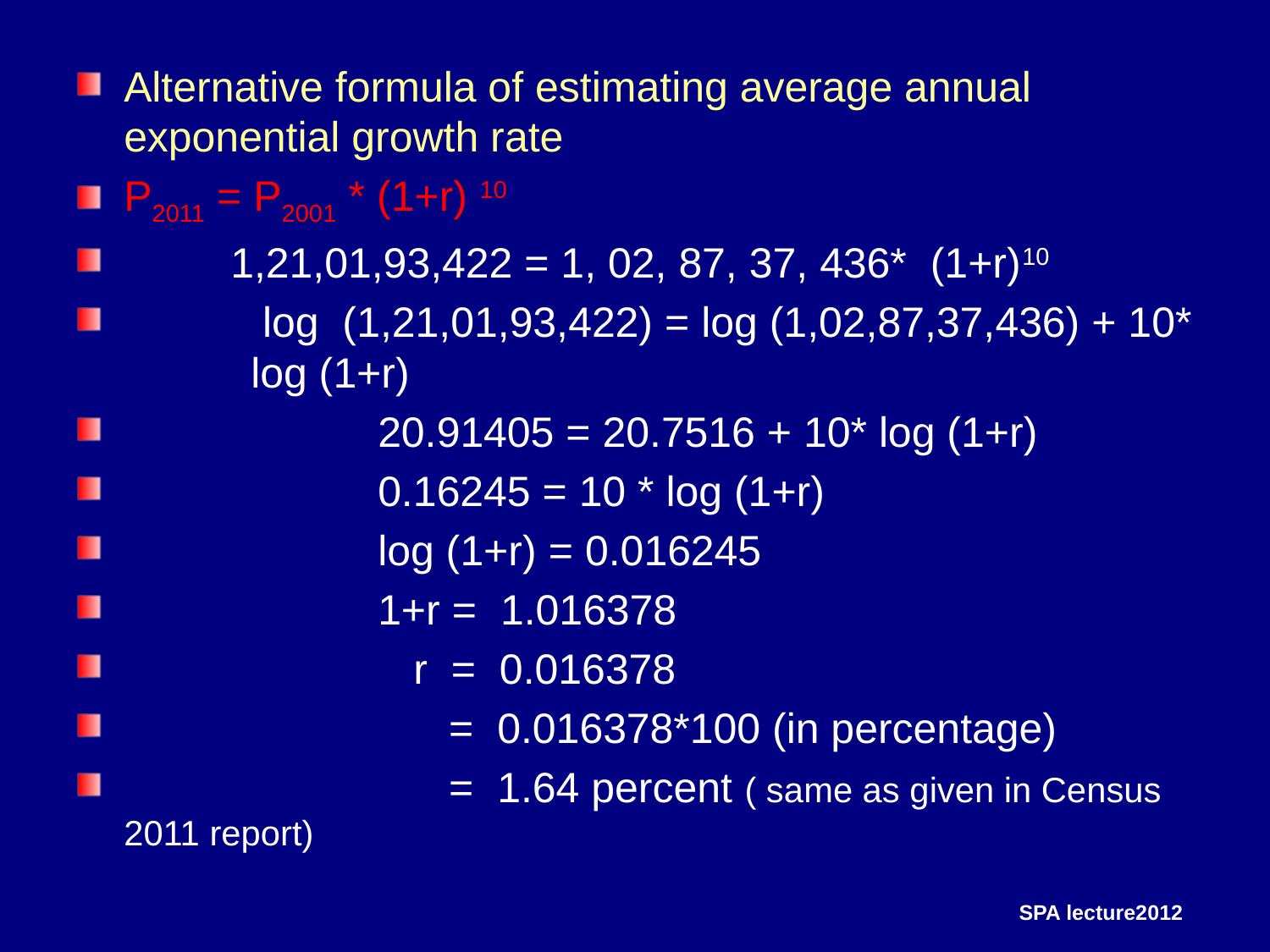

Alternative formula of estimating average annual exponential growth rate
P2011 = P2001 * (1+r) 10
         1,21,01,93,422 = 1, 02, 87, 37, 436*  (1+r)10
	 log  (1,21,01,93,422) = log (1,02,87,37,436) + 10* 	log (1+r)
	  	20.91405 = 20.7516 + 10* log (1+r)
		0.16245 = 10 * log (1+r)
		log (1+r) = 0.016245
		1+r =  1.016378
		   r  =  0.016378
		      =  0.016378*100 (in percentage)
		      =  1.64 percent ( same as given in Census 2011 report)

SPA lecture2012